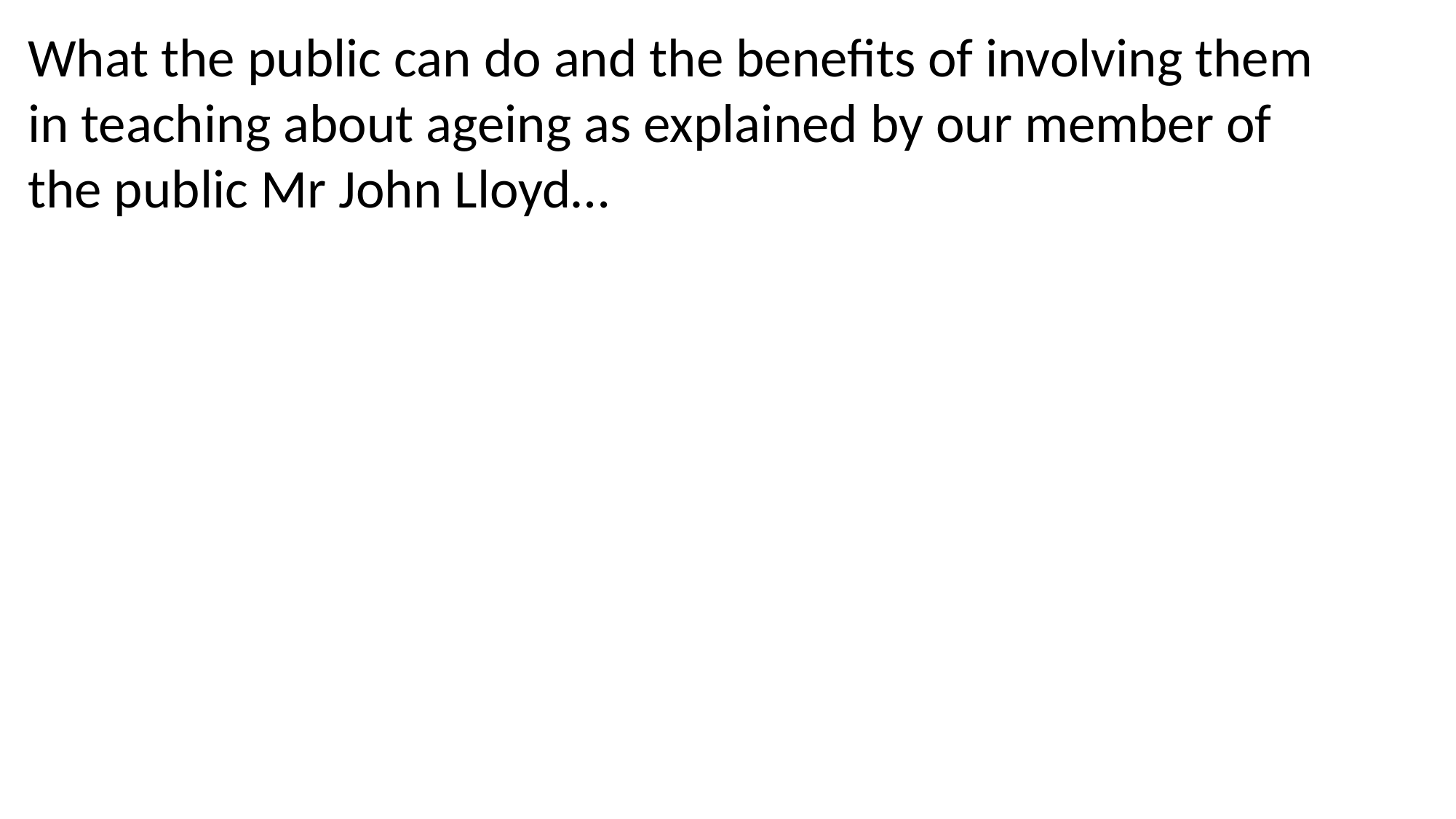

What the public can do and the benefits of involving them in teaching about ageing as explained by our member of the public Mr John Lloyd…